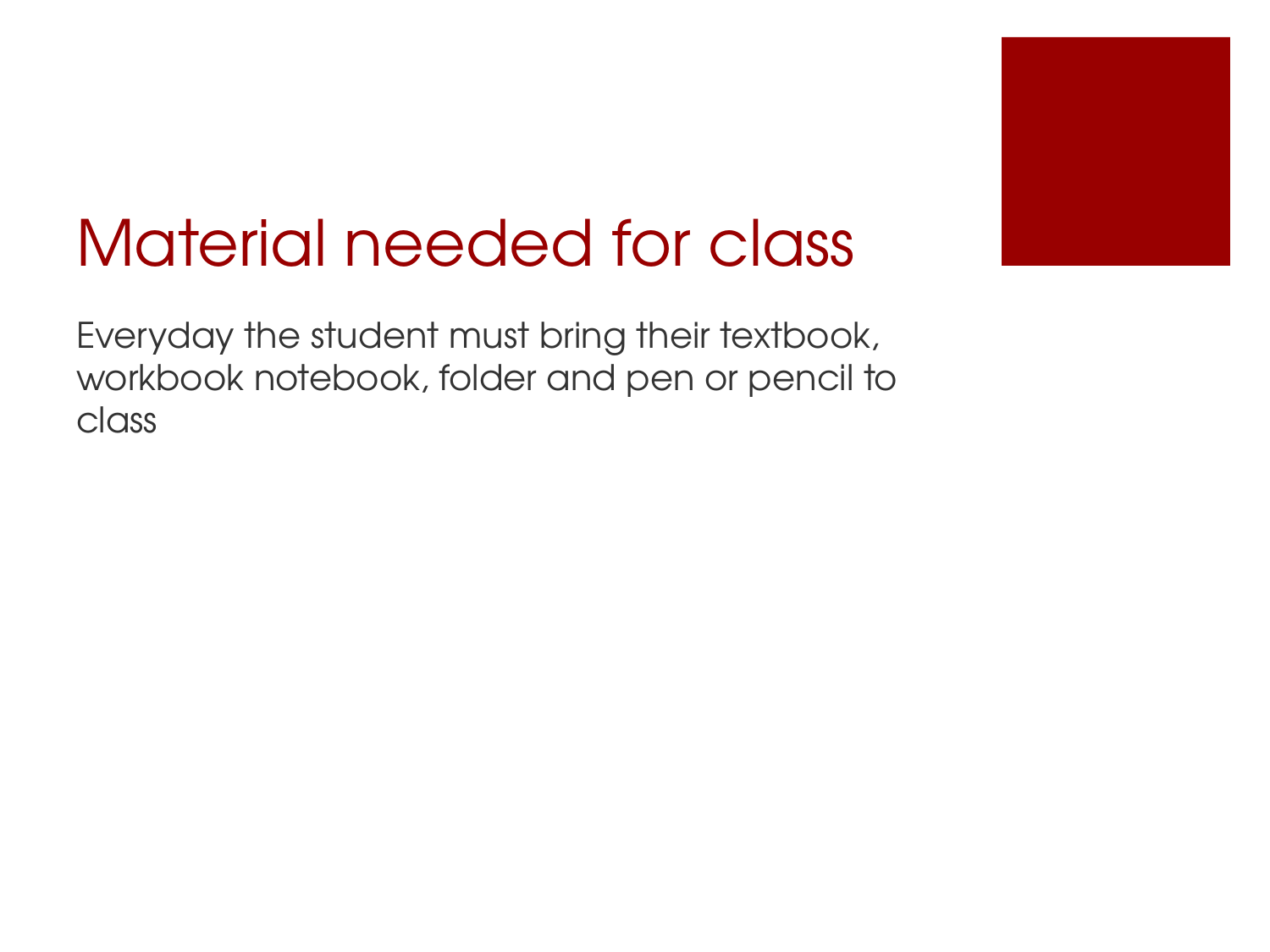

# Material needed for class
Everyday the student must bring their textbook, workbook notebook, folder and pen or pencil to class